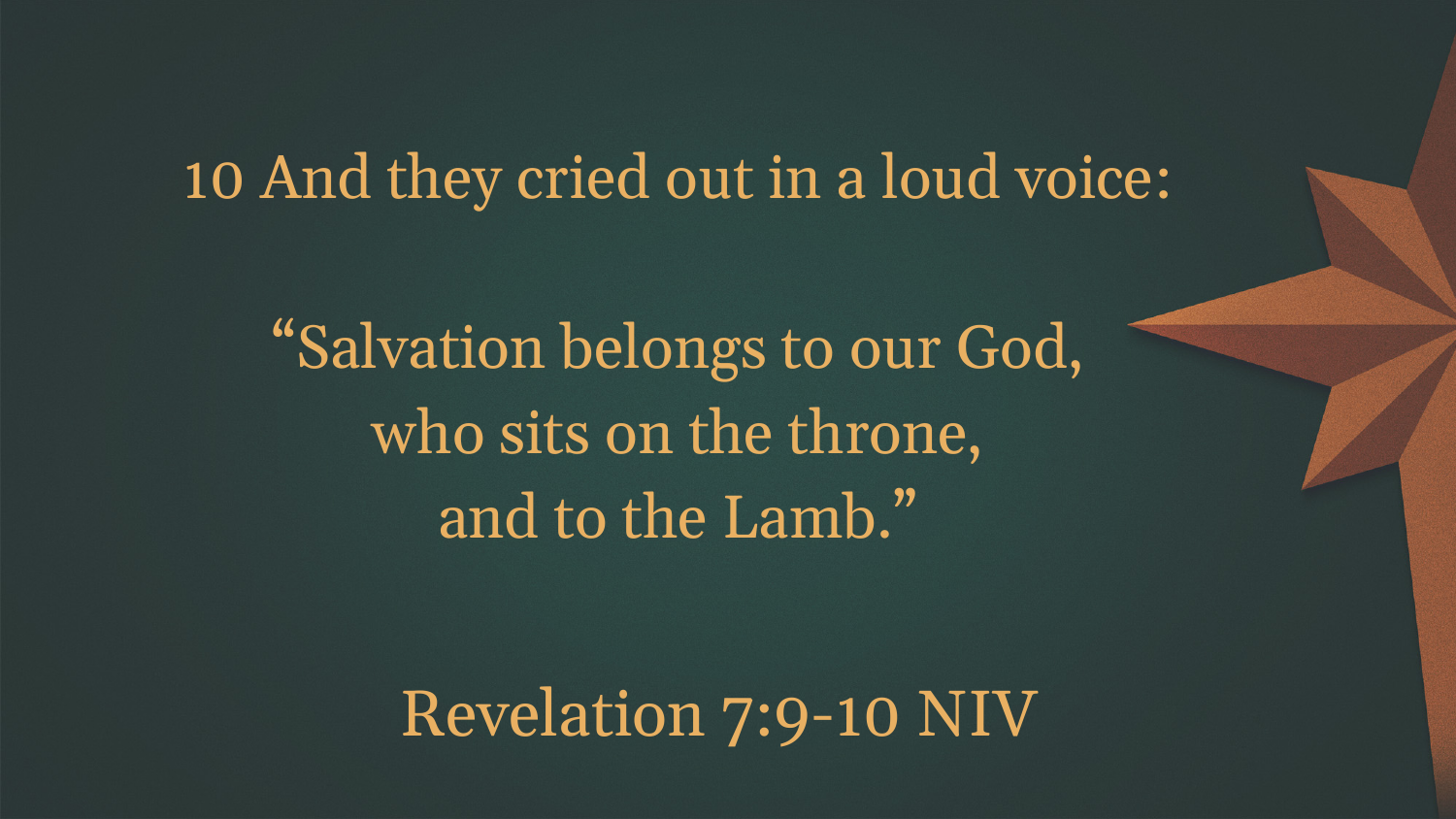

10 And they cried out in a loud voice:

“Salvation belongs to our God,
who sits on the throne,
and to the Lamb.”
Revelation 7:9-10 NIV